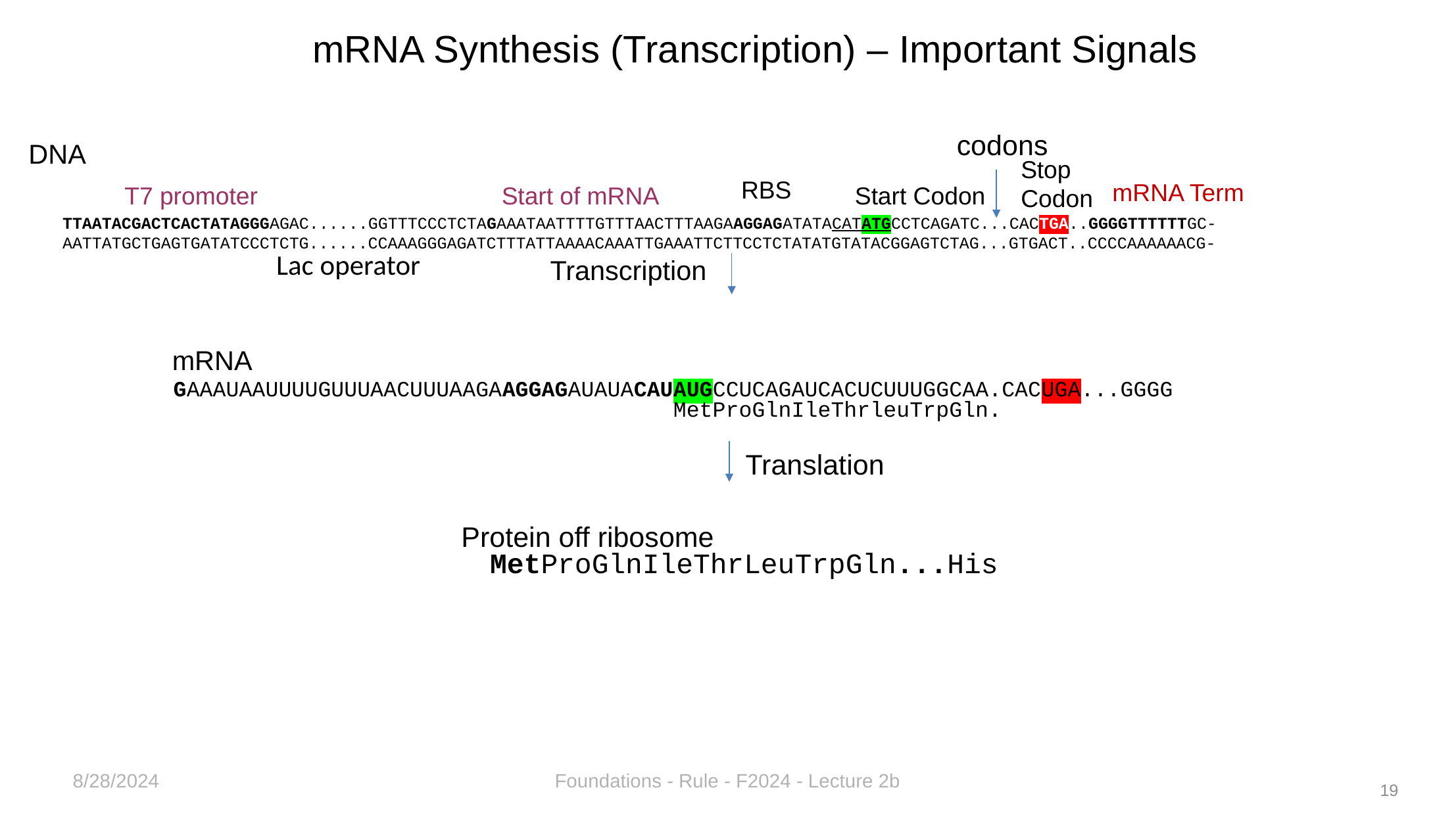

mRNA Synthesis (Transcription) – Important Signals

codons
DNA
Stop Codon
RBS
mRNA Term
Start of mRNA
Start Codon
T7 promoter
TTAATACGACTCACTATAGGGAGAC......GGTTTCCCTCTAGAAATAATTTTGTTTAACTTTAAGAAGGAGATATACATATGCCTCAGATC...CACTGA..GGGGTTTTTTGC-
AATTATGCTGAGTGATATCCCTCTG......CCAAAGGGAGATCTTTATTAAAACAAATTGAAATTCTTCCTCTATATGTATACGGAGTCTAG...GTGACT..CCCCAAAAAACG-
Lac operator
Transcription
mRNA
GAAAUAAUUUUGUUUAACUUUAAGAAGGAGAUAUACAUAUGCCUCAGAUCACUCUUUGGCAA.CACUGA...GGGG
                                      MetProGlnIleThrleuTrpGln.
Translation
Protein off ribosome
MetProGlnIleThrLeuTrpGln...His
8/28/2024
Foundations - Rule - F2024 - Lecture 2b
19